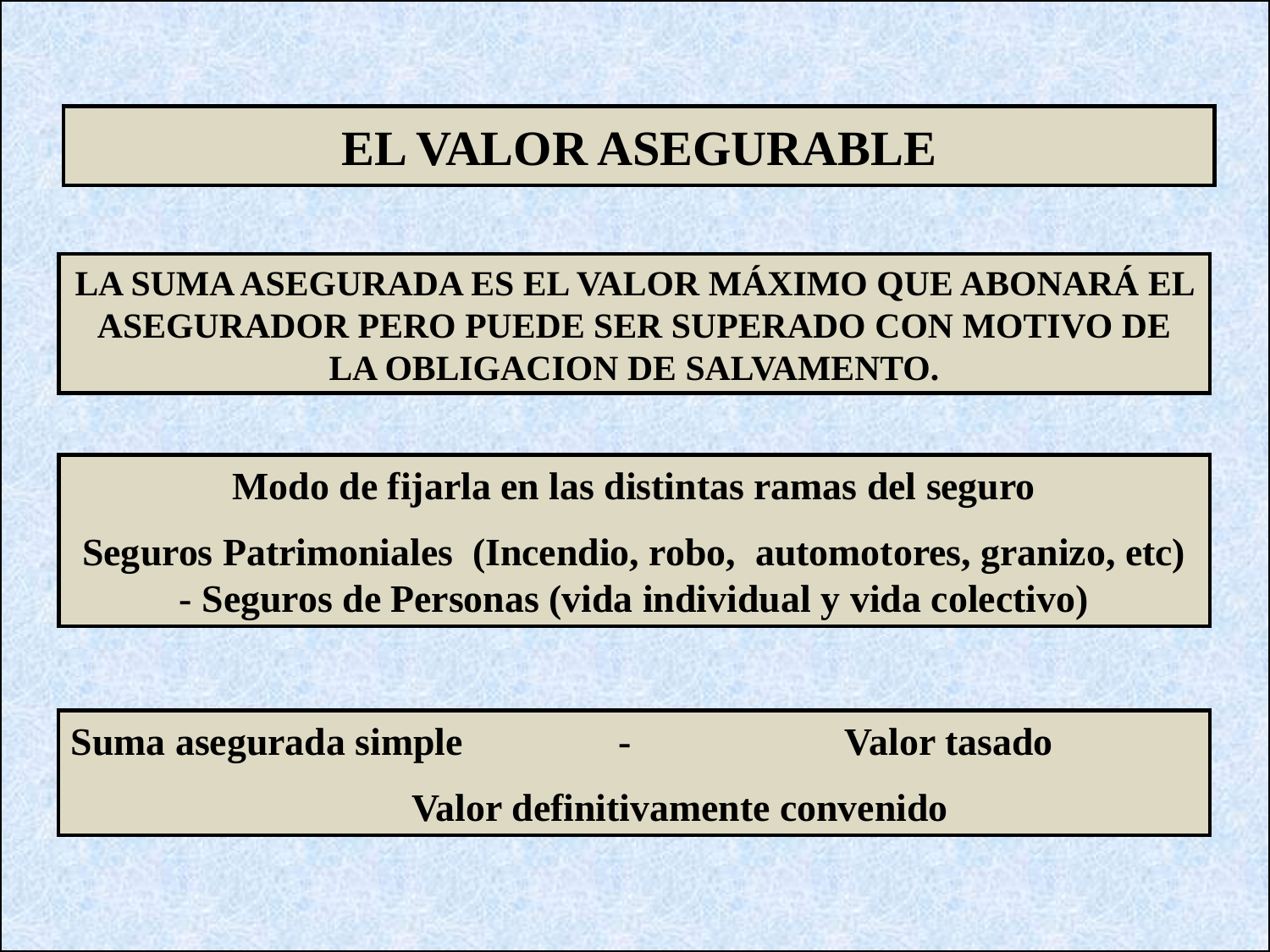

EL VALOR ASEGURABLE
LA SUMA ASEGURADA ES EL VALOR MÁXIMO QUE ABONARÁ EL ASEGURADOR PERO PUEDE SER SUPERADO CON MOTIVO DE LA OBLIGACION DE SALVAMENTO.
Modo de fijarla en las distintas ramas del seguro
Seguros Patrimoniales  (Incendio, robo,  automotores, granizo, etc) - Seguros de Personas (vida individual y vida colectivo)
Suma asegurada simple                -                      Valor tasado
                                   Valor definitivamente convenido